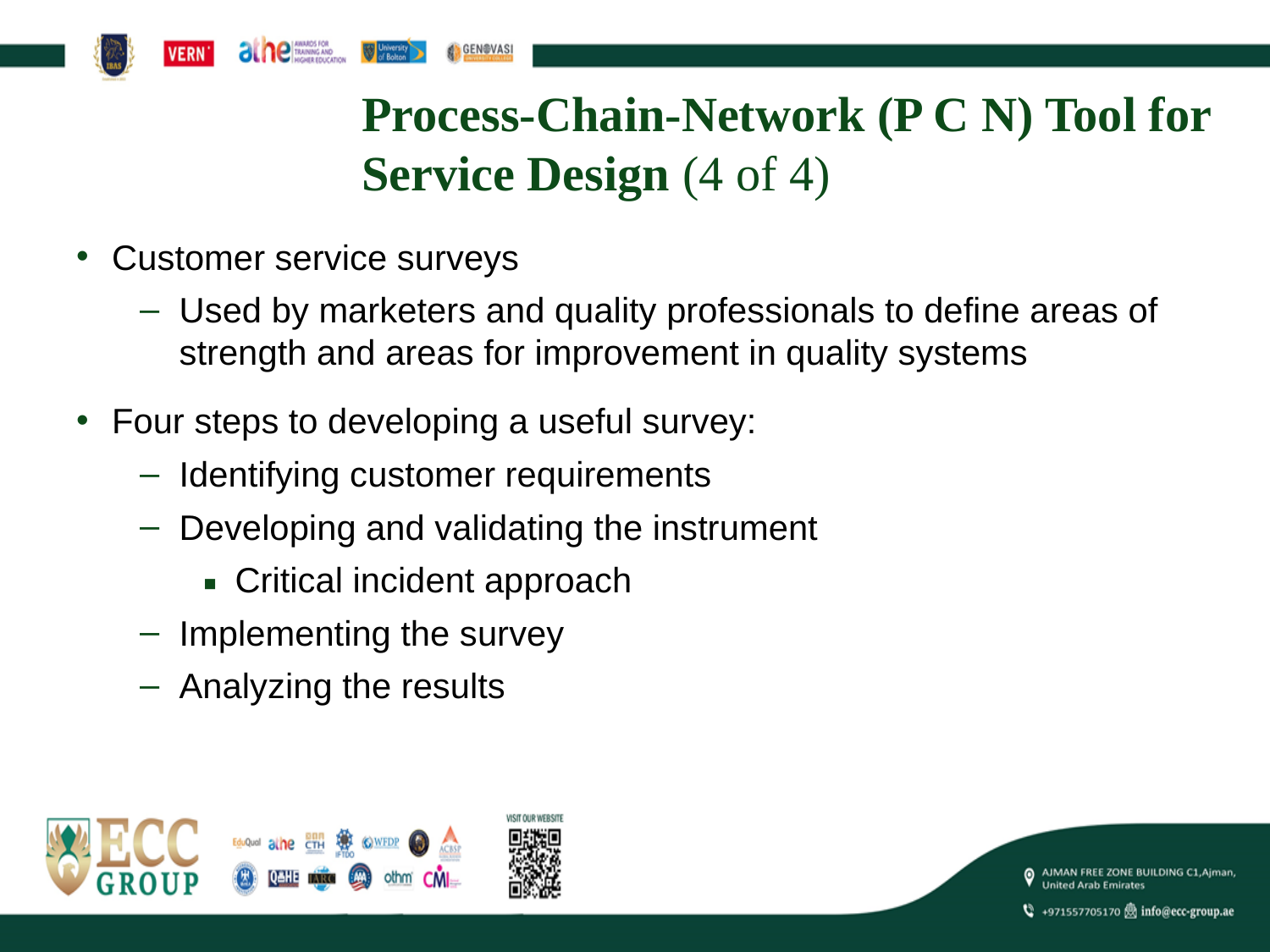

# Process-Chain-Network (P C N) Tool for Service Design (4 of 4)
Customer service surveys
Used by marketers and quality professionals to define areas of strength and areas for improvement in quality systems
Four steps to developing a useful survey:
Identifying customer requirements
Developing and validating the instrument
Critical incident approach
Implementing the survey
Analyzing the results